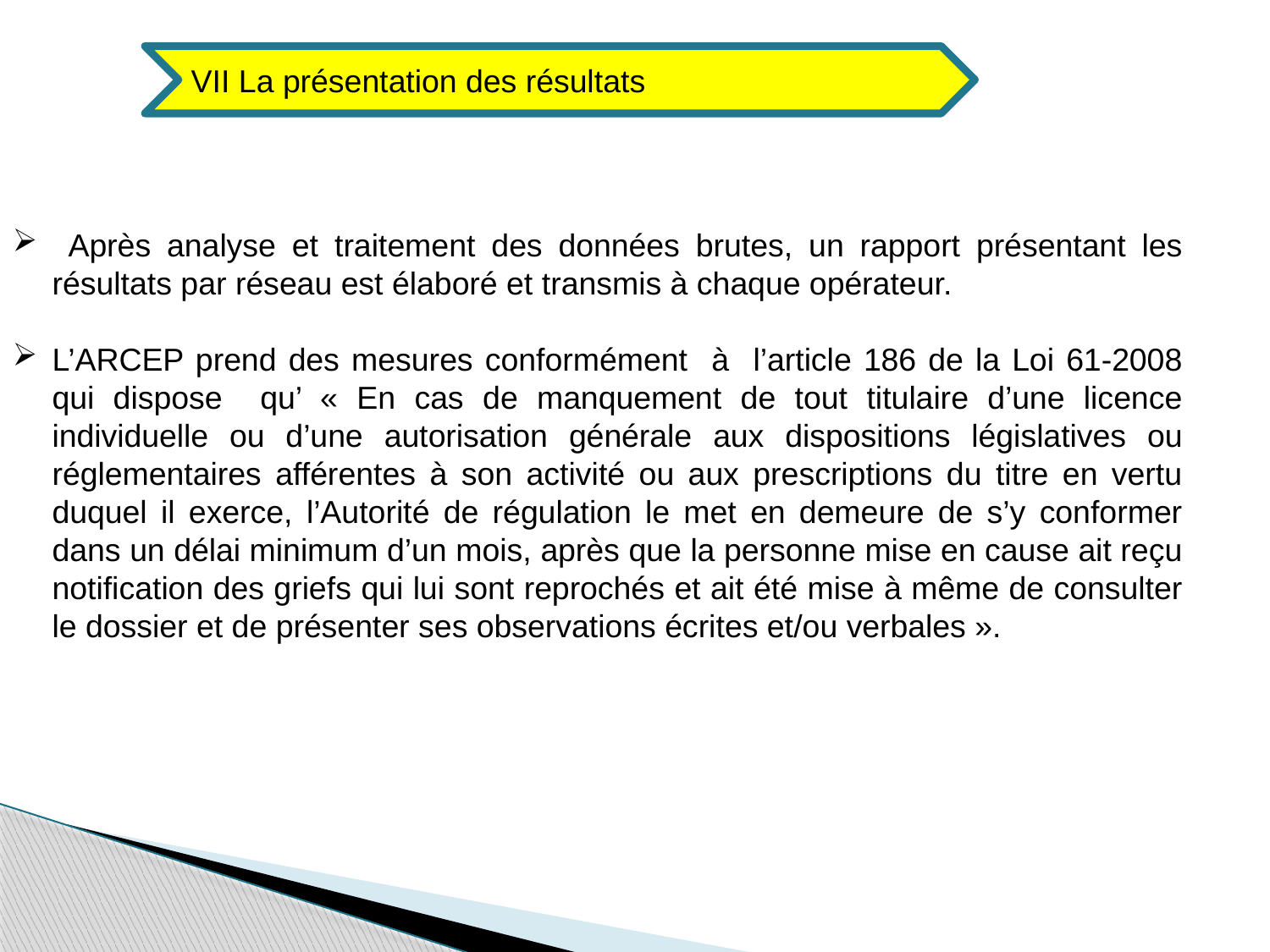

VII La présentation des résultats

 Après analyse et traitement des données brutes, un rapport présentant les résultats par réseau est élaboré et transmis à chaque opérateur.

L’ARCEP prend des mesures conformément  à  l’article 186 de la Loi 61-2008 qui dispose  qu’ « En cas de manquement de tout titulaire d’une licence individuelle ou d’une autorisation générale aux dispositions législatives ou réglementaires afférentes à son activité ou aux prescriptions du titre en vertu duquel il exerce, l’Autorité de régulation le met en demeure de s’y conformer dans un délai minimum d’un mois, après que la personne mise en cause ait reçu notification des griefs qui lui sont reprochés et ait été mise à même de consulter le dossier et de présenter ses observations écrites et/ou verbales ».